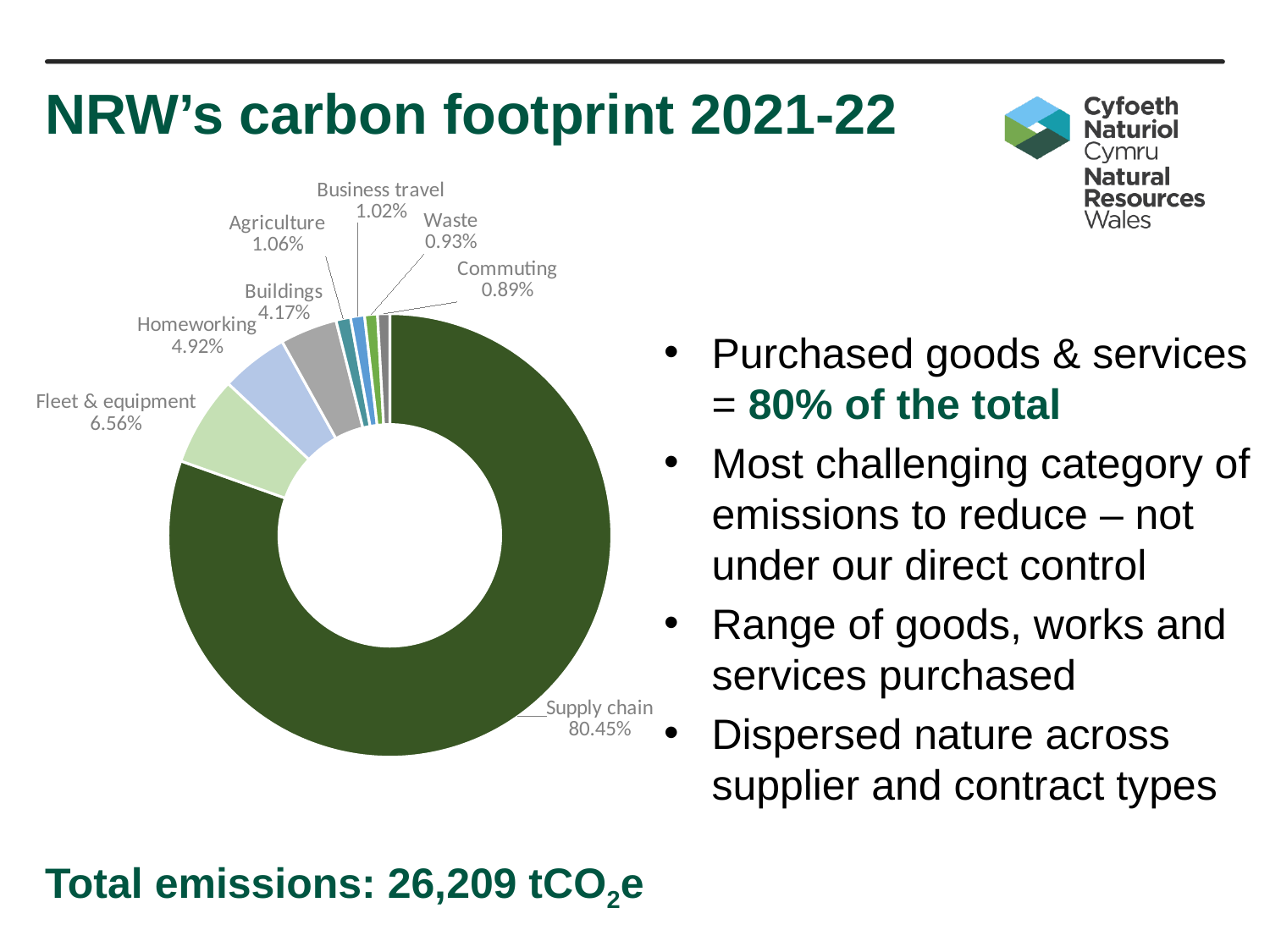

# NRW’s carbon footprint 2021-22

### Chart

| Category |  |
|---|---|
| Supply chain | 21084177.18268796 |
| Fleet & equipment | 1718634.4853594578 |
| Homeworking | 1290388.3166943863 |
| Buildings | 1092209.67550112 |
| Agriculture | 278008.69 |
| Business travel | 266866.32412453 |
| Waste | 244825.35214725998 |
| Commuting | 233549.73494528982 |
Purchased goods & services = 80% of the total
Most challenging category of emissions to reduce – not under our direct control
Range of goods, works and services purchased
Dispersed nature across supplier and contract types

Total emissions: 26,209 tCO2e